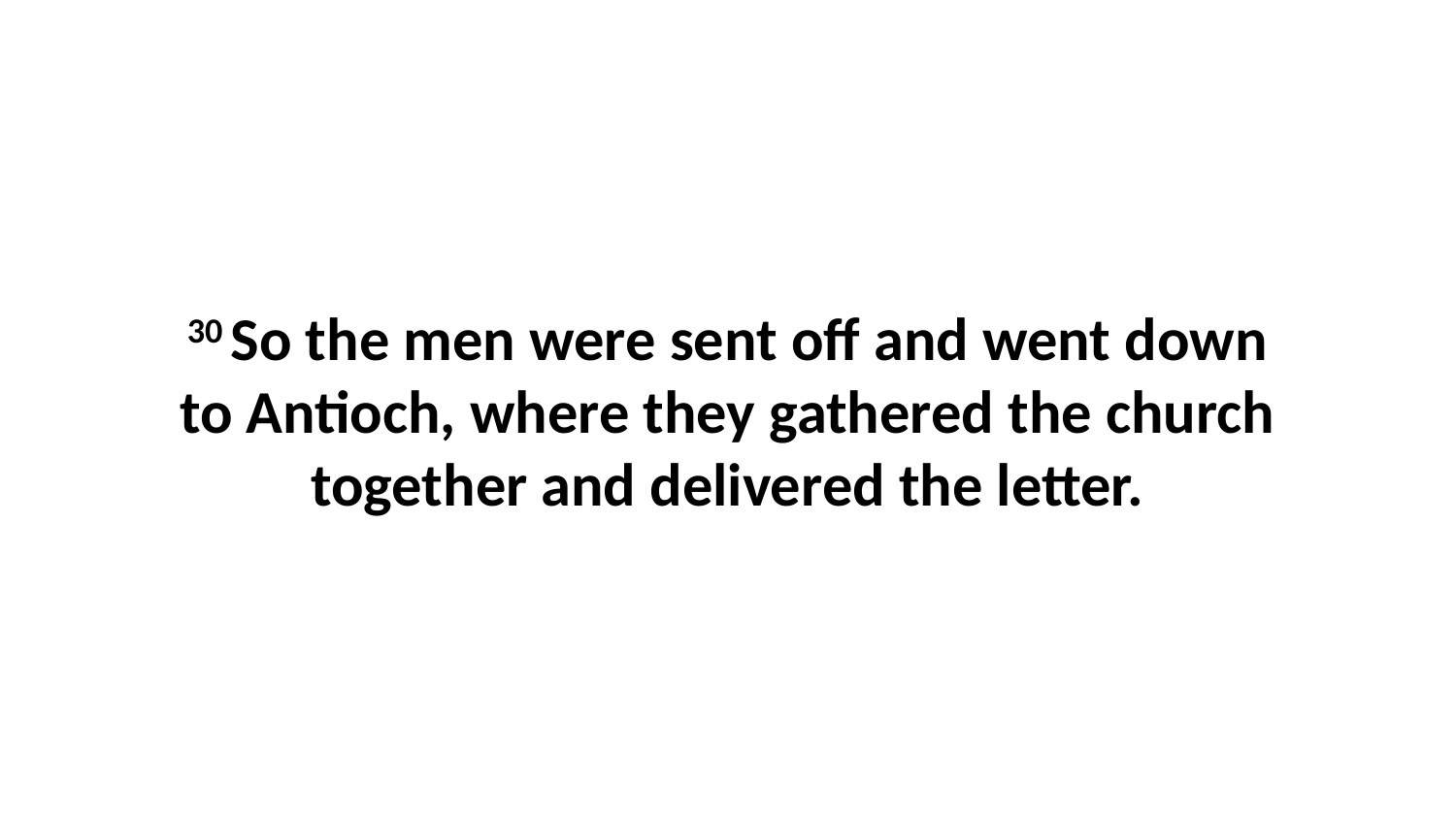

30 So the men were sent off and went down to Antioch, where they gathered the church together and delivered the letter.